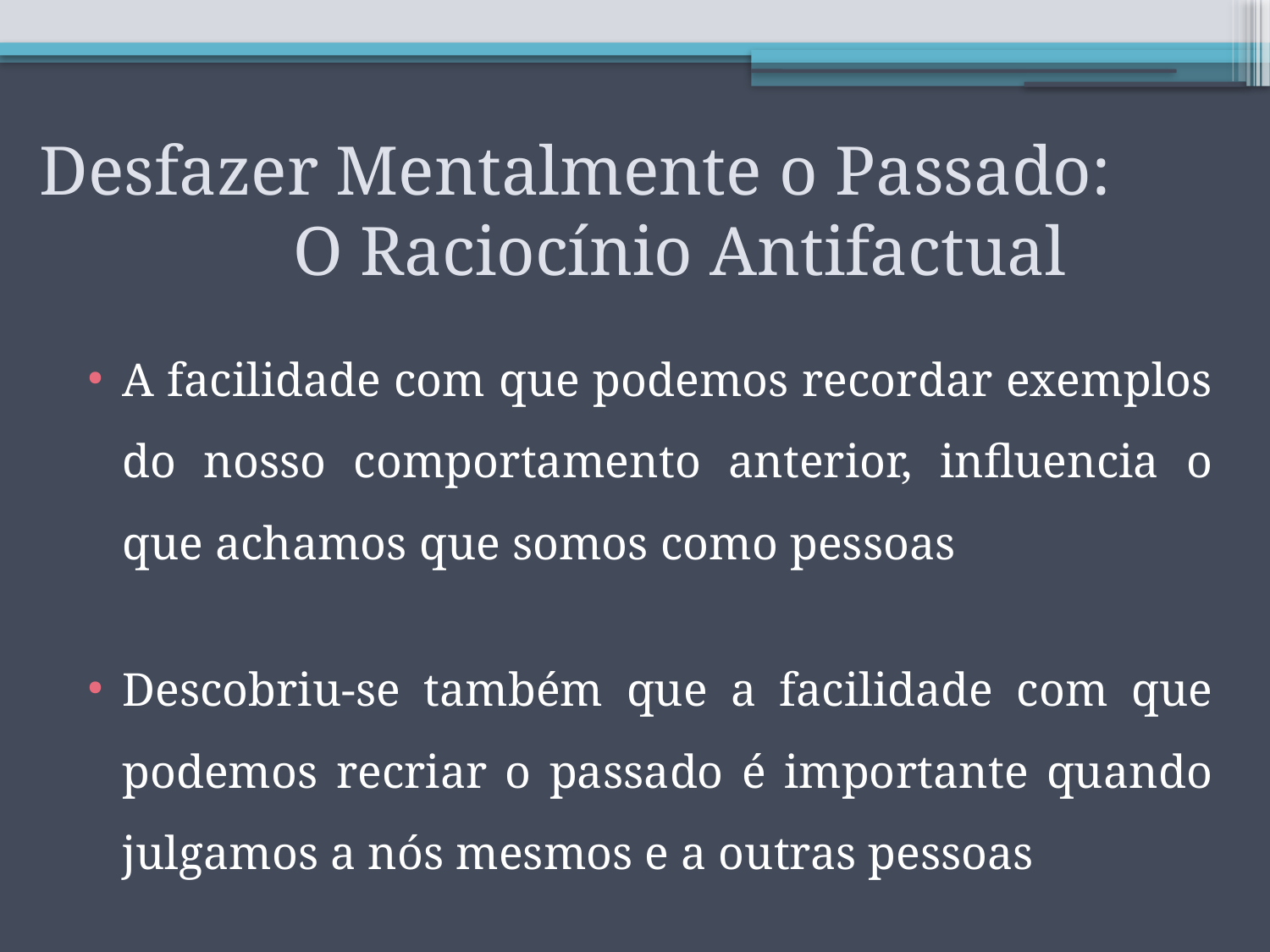

# Desfazer Mentalmente o Passado:             O Raciocínio Antifactual
A facilidade com que podemos recordar exemplos do nosso comportamento anterior, influencia o que achamos que somos como pessoas

Descobriu-se também que a facilidade com que podemos recriar o passado é importante quando julgamos a nós mesmos e a outras pessoas